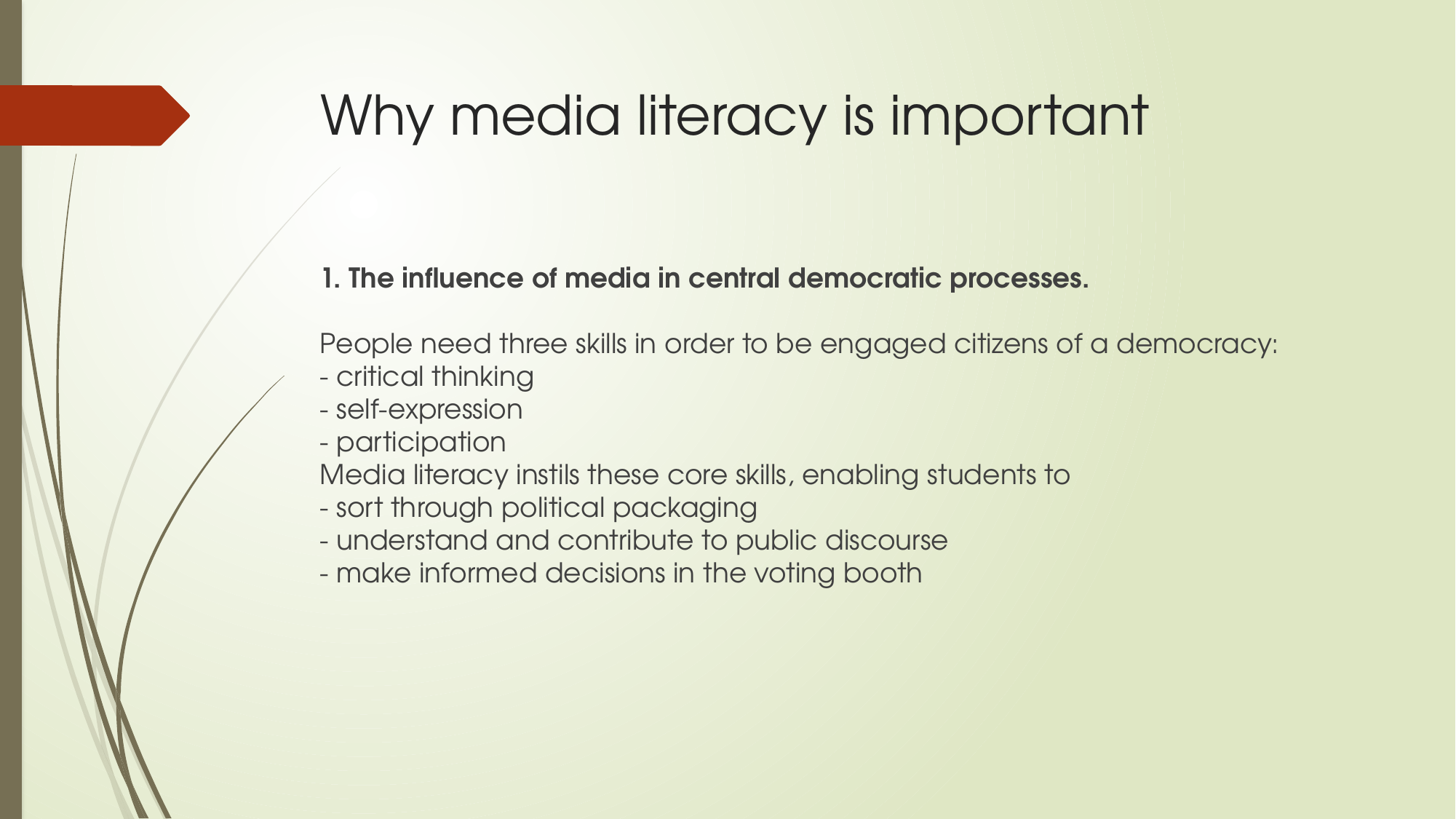

# Why media literacy is important
1. The influence of media in central democratic processes.
People need three skills in order to be engaged citizens of a democracy:
- critical thinking
- self-expression
- participation
Media literacy instils these core skills, enabling students to
- sort through political packaging
- understand and contribute to public discourse
- make informed decisions in the voting booth